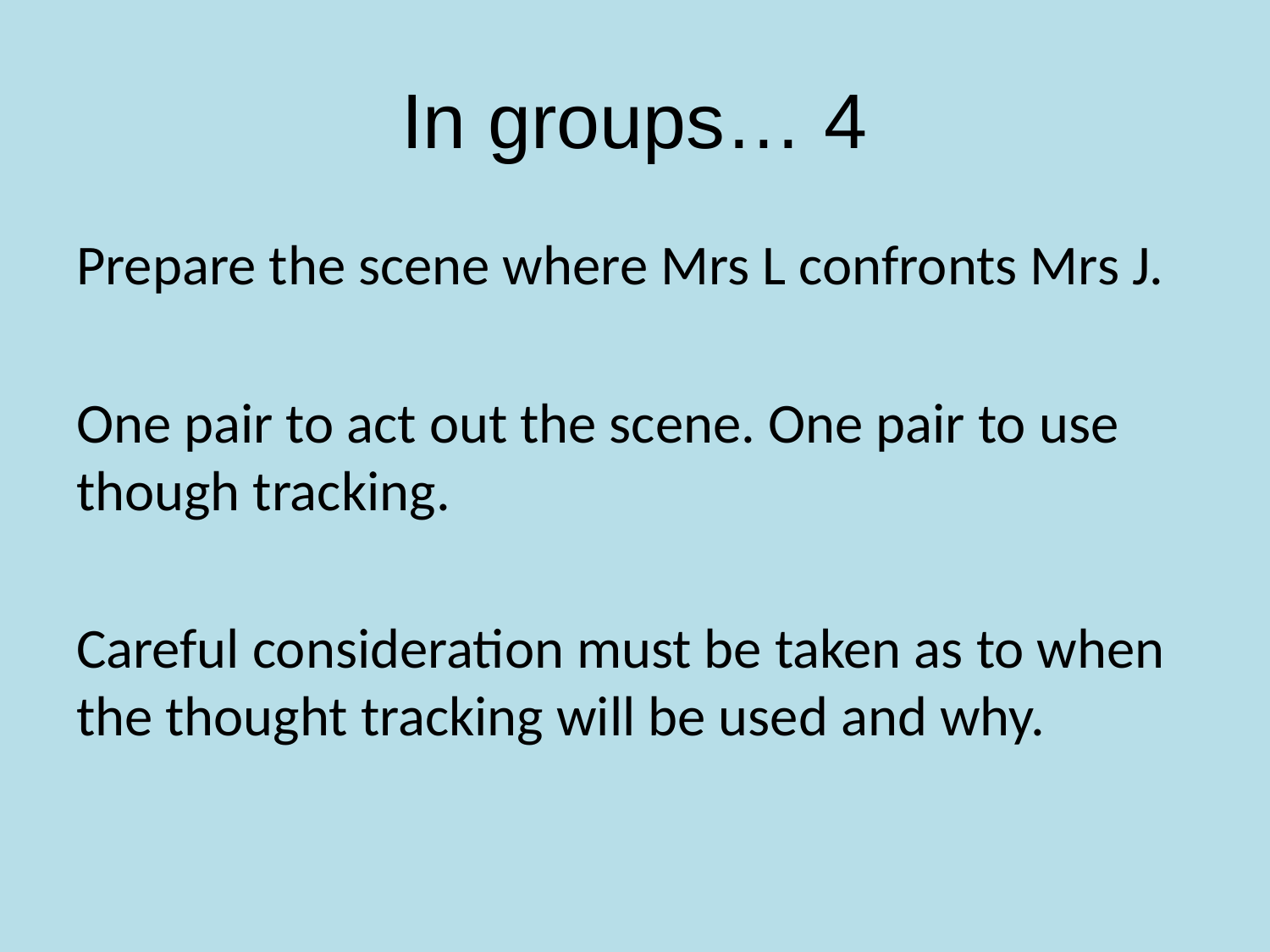

# In groups… 4
Prepare the scene where Mrs L confronts Mrs J.

One pair to act out the scene. One pair to use though tracking.

Careful consideration must be taken as to when the thought tracking will be used and why.